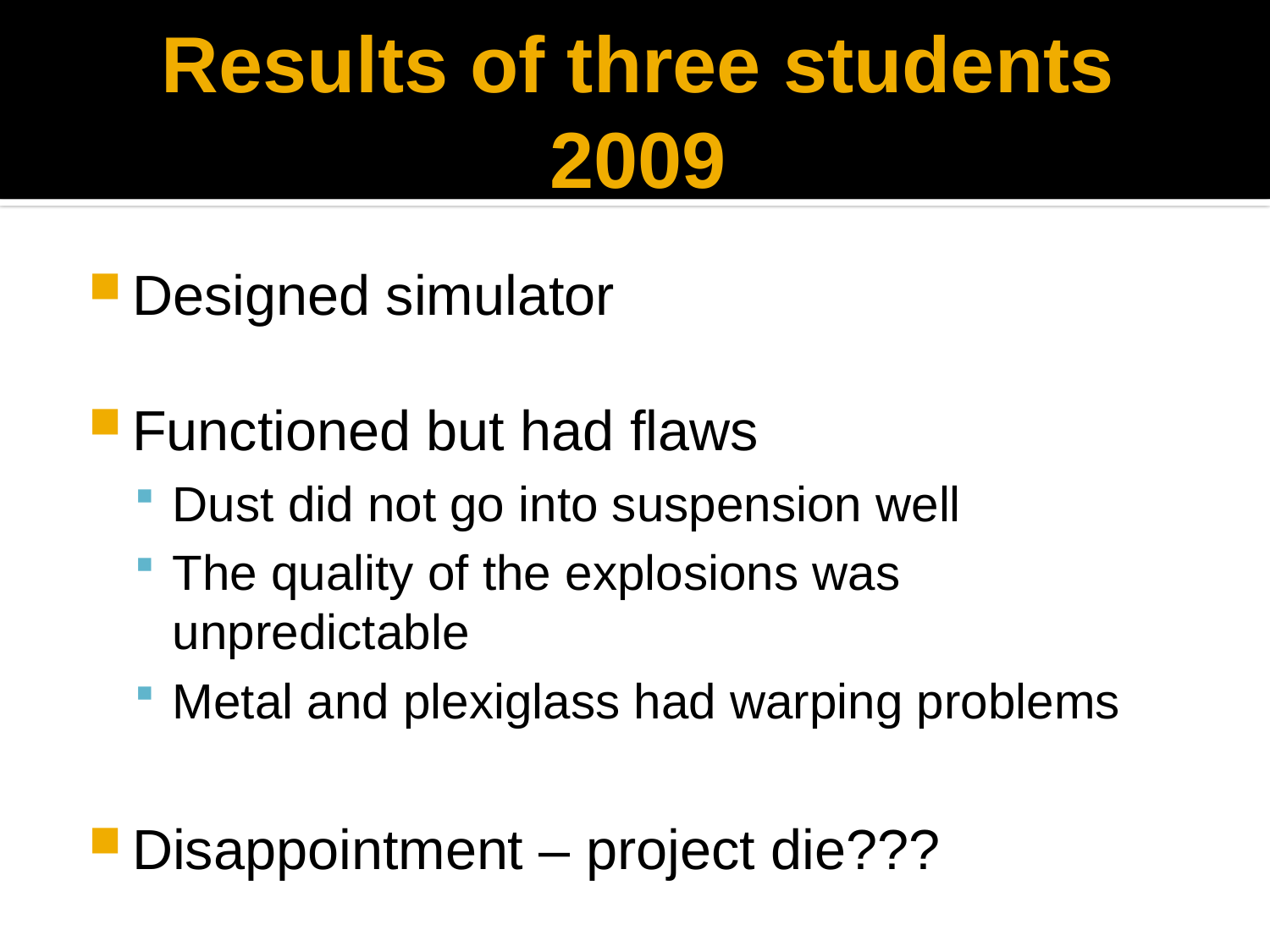

# Results of three students 2009
Designed simulator

Functioned but had flaws
Dust did not go into suspension well
The quality of the explosions was unpredictable
Metal and plexiglass had warping problems

Disappointment – project die???